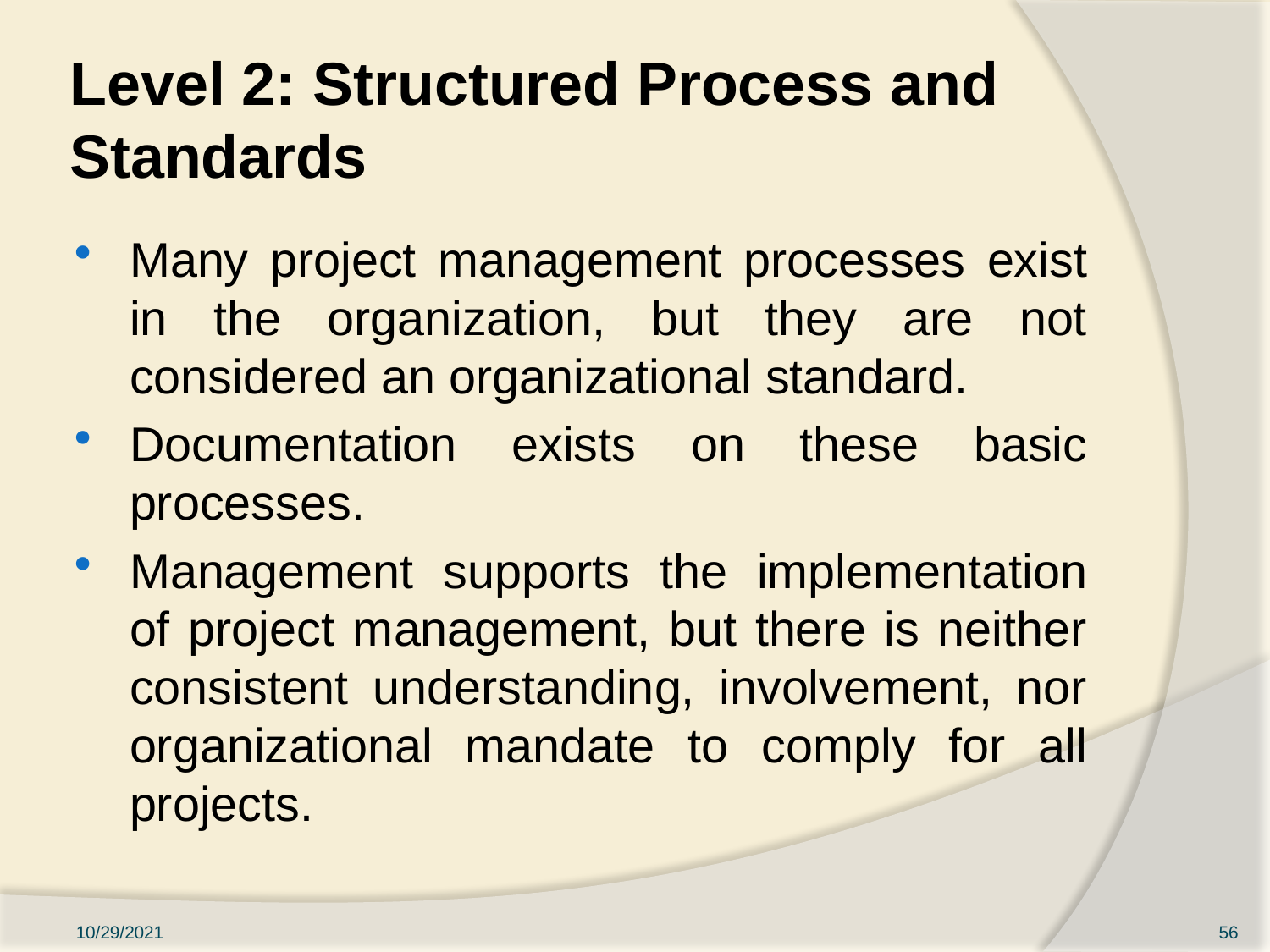

# Level 2: Structured Process and Standards
Many project management processes exist in the organization, but they are not considered an organizational standard.
Documentation exists on these basic processes.
Management supports the implementation of project management, but there is neither consistent understanding, involvement, nor organizational mandate to comply for all projects.
10/29/2021
56